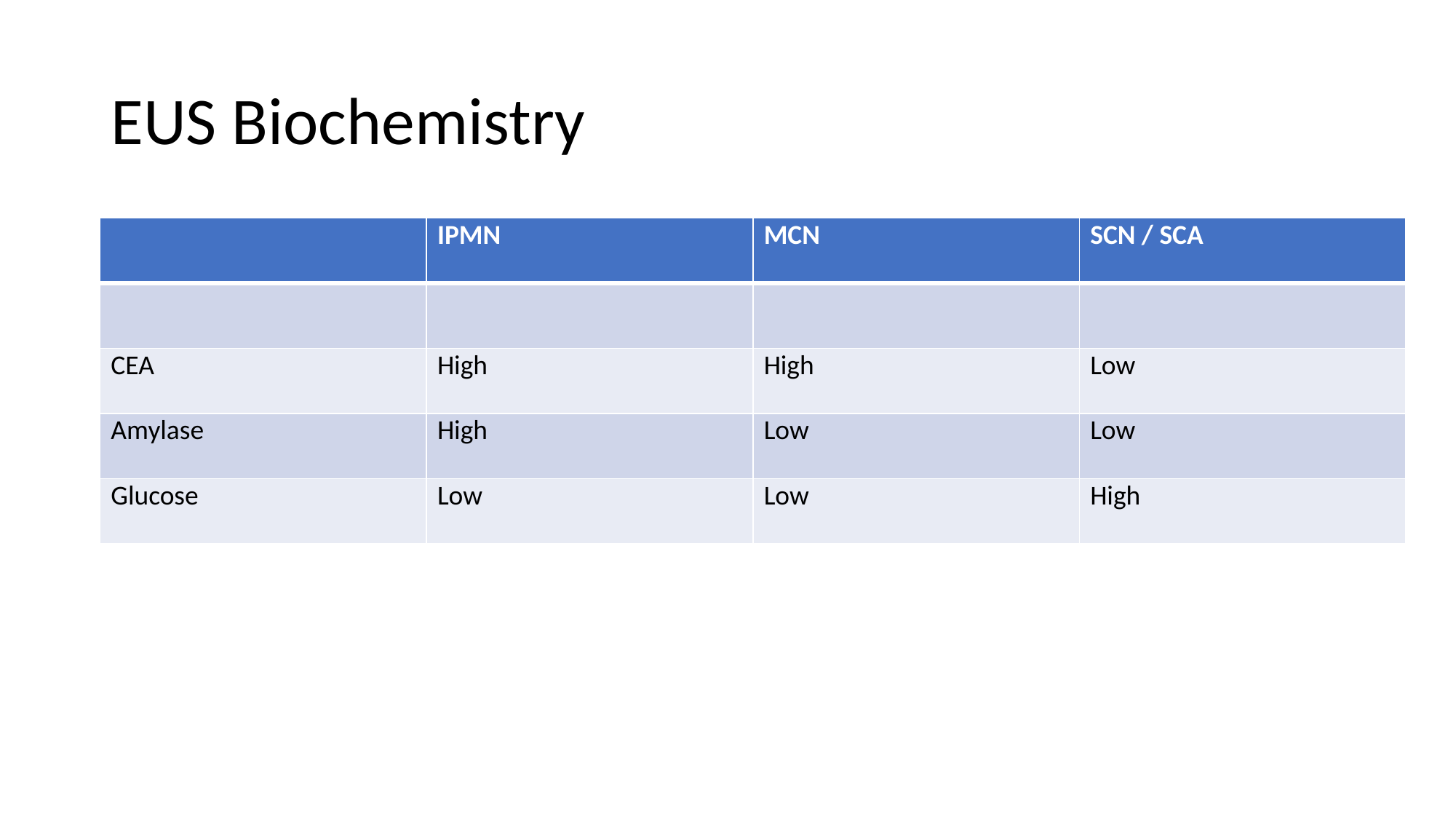

# EUS Biochemistry
|  | IPMN | MCN | SCN / SCA |
| --- | --- | --- | --- |
|  |  |  |  |
| CEA | High | High | Low |
| Amylase | High | Low | Low |
| Glucose | Low | Low | High |